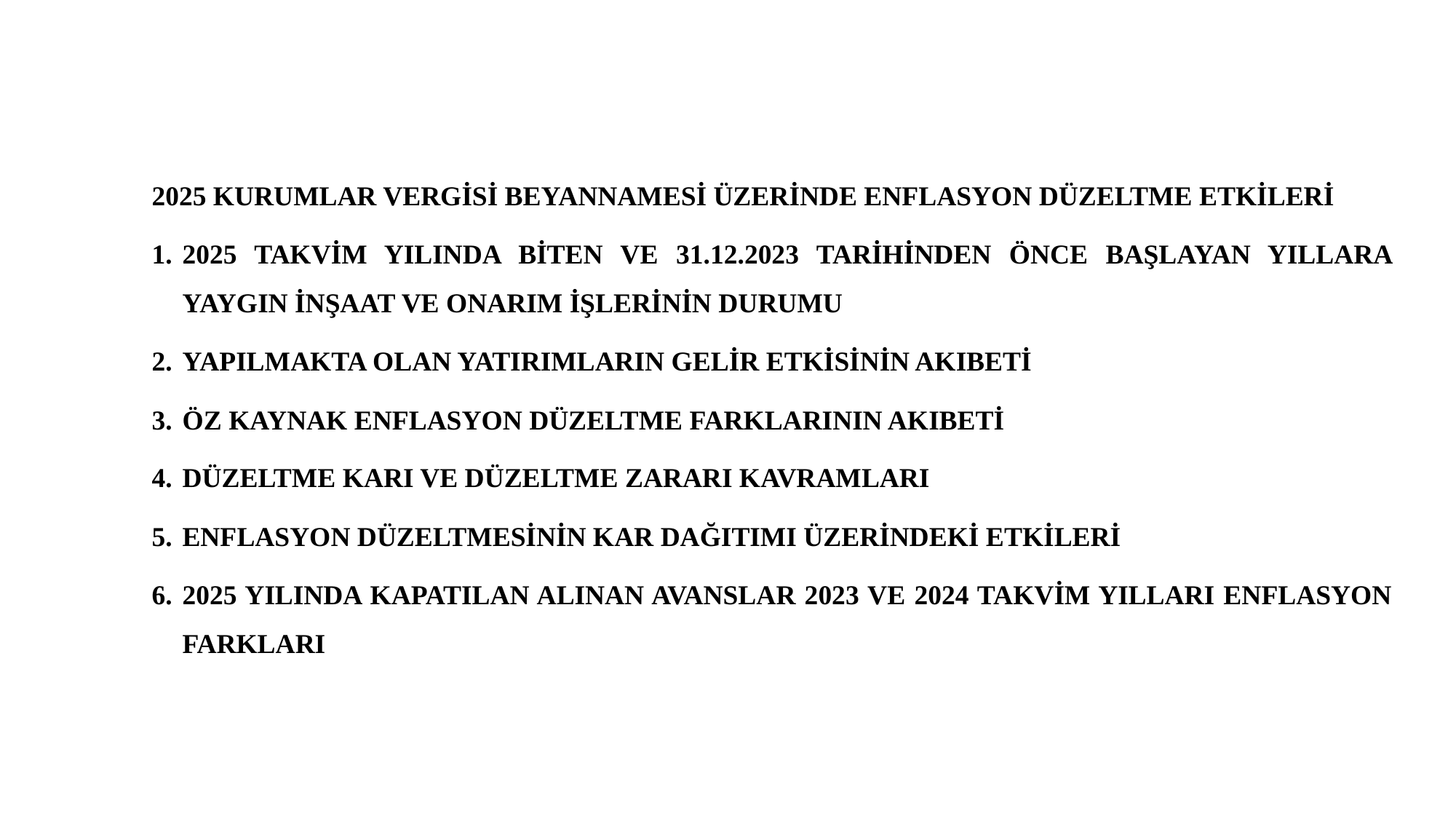

2025 KURUMLAR VERGİSİ BEYANNAMESİ ÜZERİNDE ENFLASYON DÜZELTME ETKİLERİ
2025 TAKVİM YILINDA BİTEN VE 31.12.2023 TARİHİNDEN ÖNCE BAŞLAYAN YILLARA YAYGIN İNŞAAT VE ONARIM İŞLERİNİN DURUMU
YAPILMAKTA OLAN YATIRIMLARIN GELİR ETKİSİNİN AKIBETİ
ÖZ KAYNAK ENFLASYON DÜZELTME FARKLARININ AKIBETİ
DÜZELTME KARI VE DÜZELTME ZARARI KAVRAMLARI
ENFLASYON DÜZELTMESİNİN KAR DAĞITIMI ÜZERİNDEKİ ETKİLERİ
2025 YILINDA KAPATILAN ALINAN AVANSLAR 2023 VE 2024 TAKVİM YILLARI ENFLASYON FARKLARI